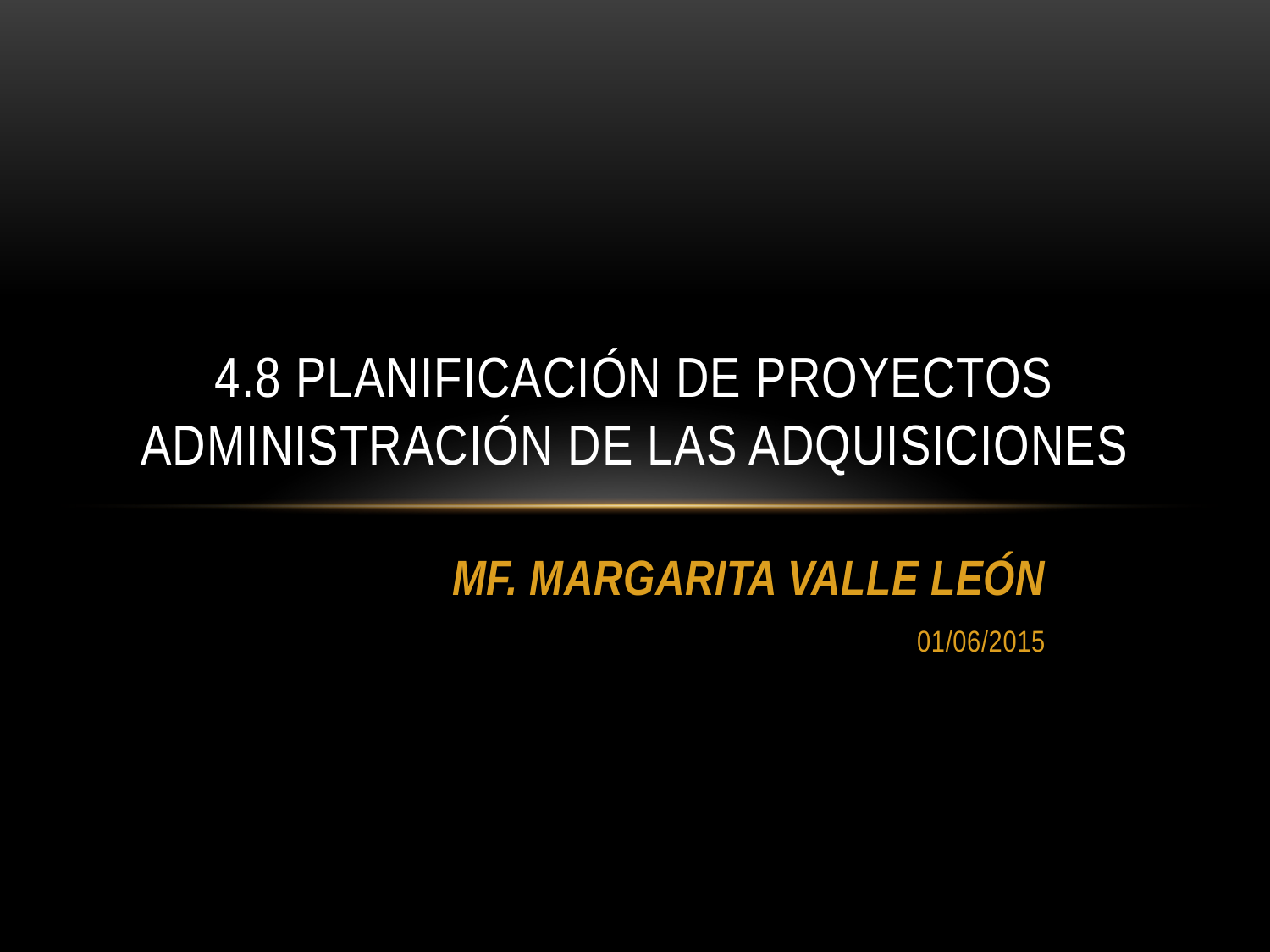

# 4.8 PLANIFICACIÓN DE PROYECTOS ADMINISTRACIÓN DE LAS ADQUISICIONES
MF. MARGARITA VALLE LEÓN
01/06/2015